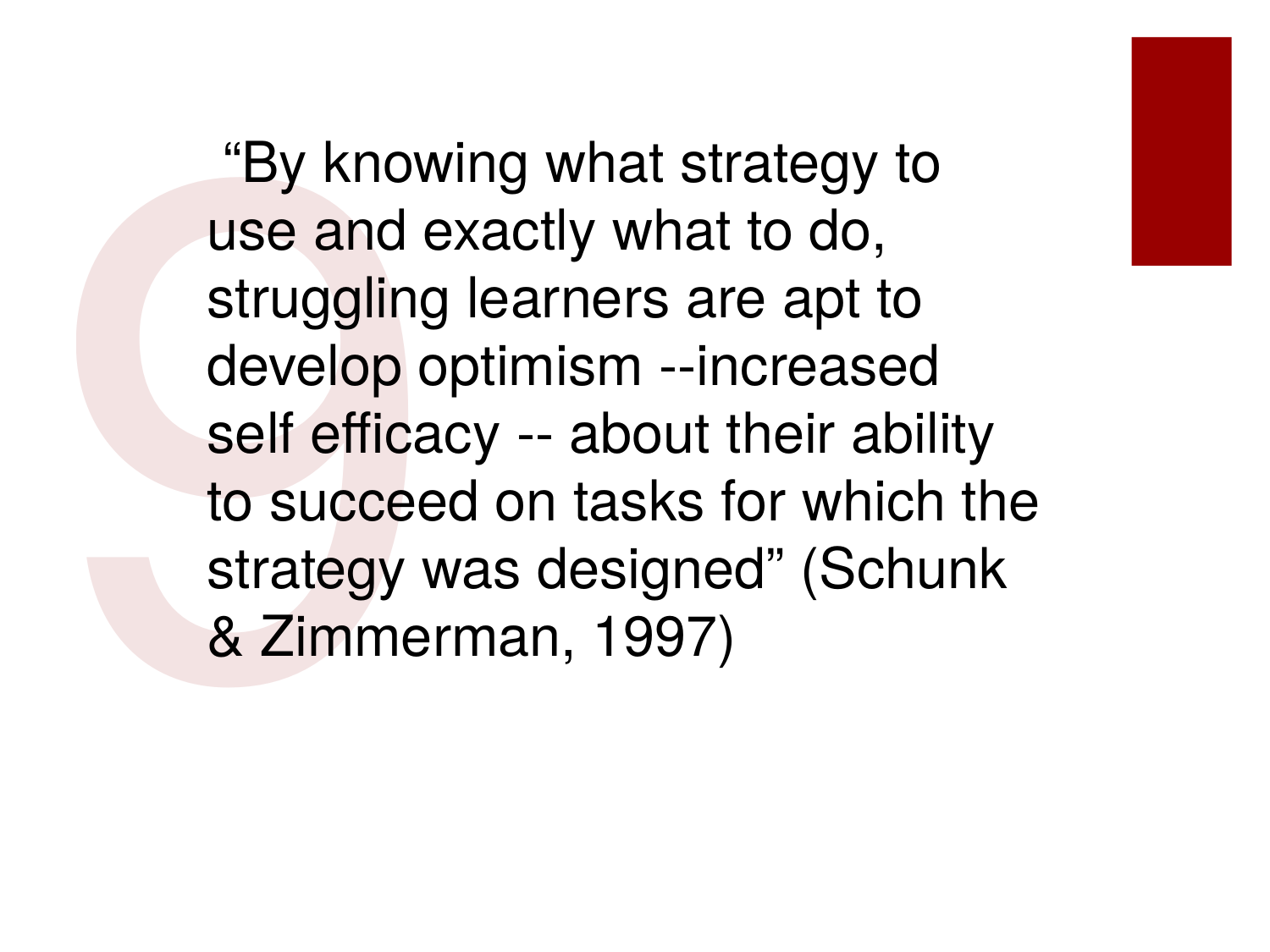

9
 “By knowing what strategy to use and exactly what to do, struggling learners are apt to develop optimism --increased  self efficacy -- about their ability to succeed on tasks for which the strategy was designed” (Schunk & Zimmerman, 1997)